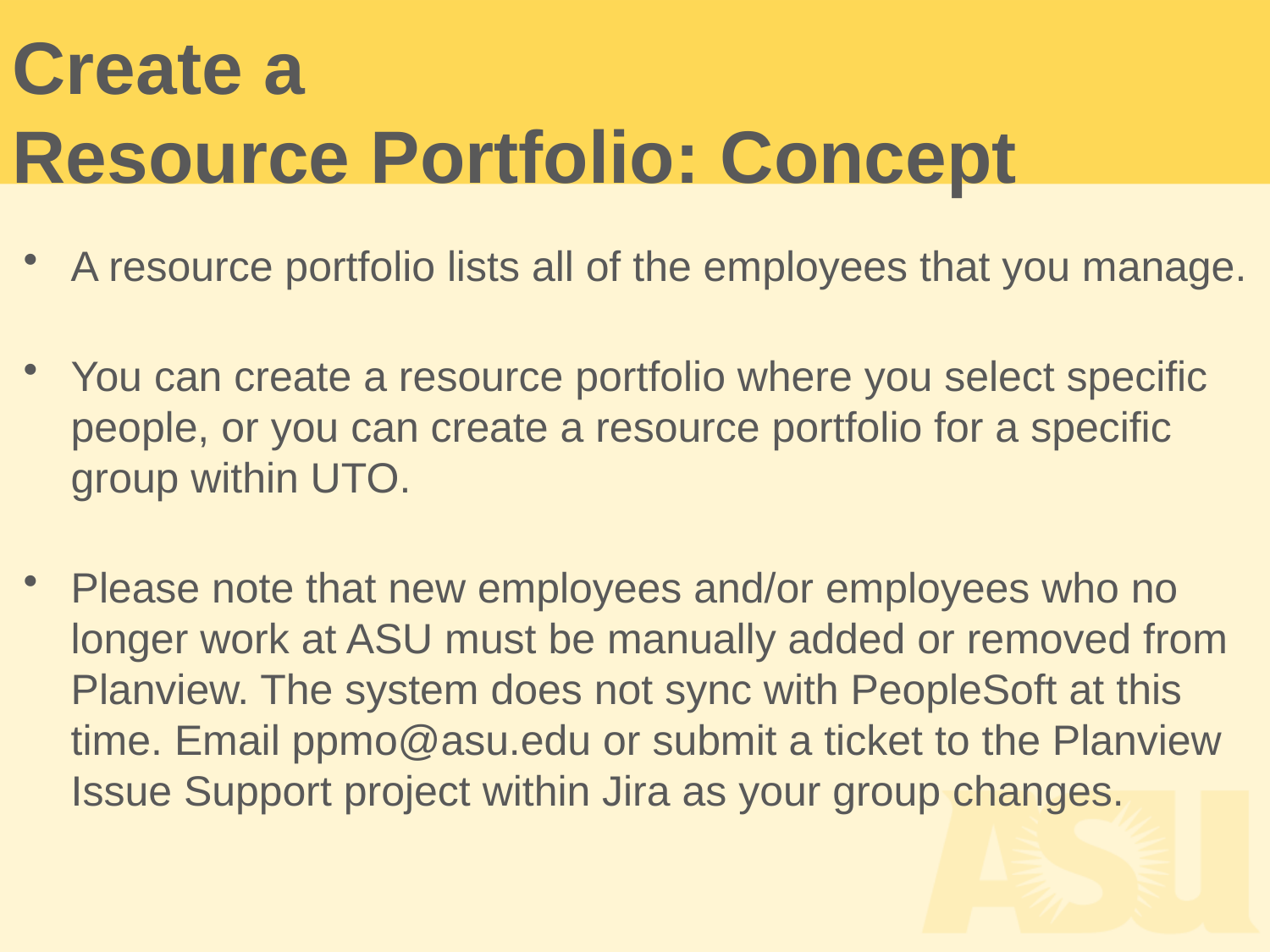

Create a
Resource Portfolio: Concept
A resource portfolio lists all of the employees that you manage.
You can create a resource portfolio where you select specific people, or you can create a resource portfolio for a specific group within UTO.
Please note that new employees and/or employees who no longer work at ASU must be manually added or removed from Planview. The system does not sync with PeopleSoft at this time. Email ppmo@asu.edu or submit a ticket to the Planview Issue Support project within Jira as your group changes.